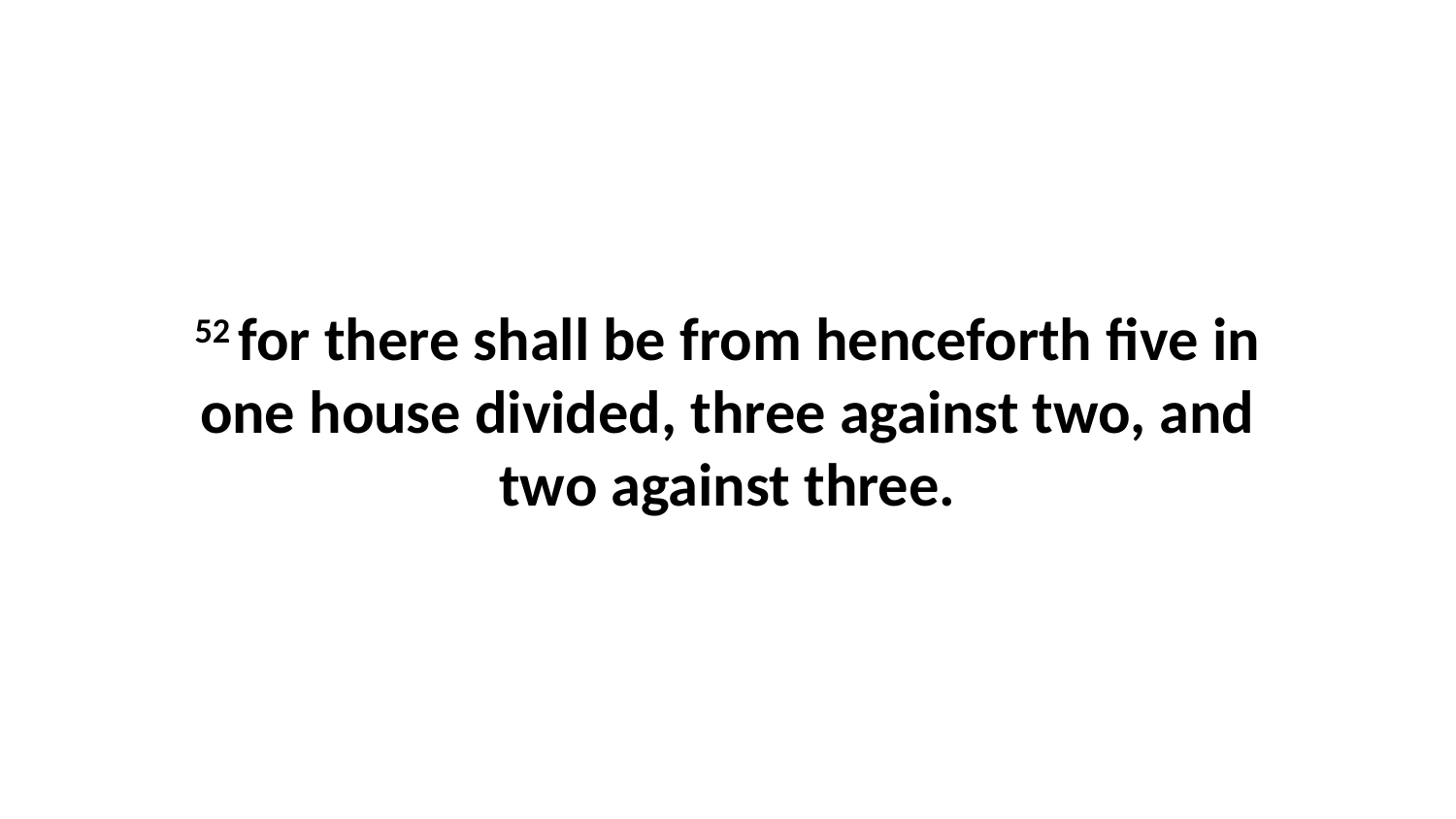

52 for there shall be from henceforth five in one house divided, three against two, and two against three.